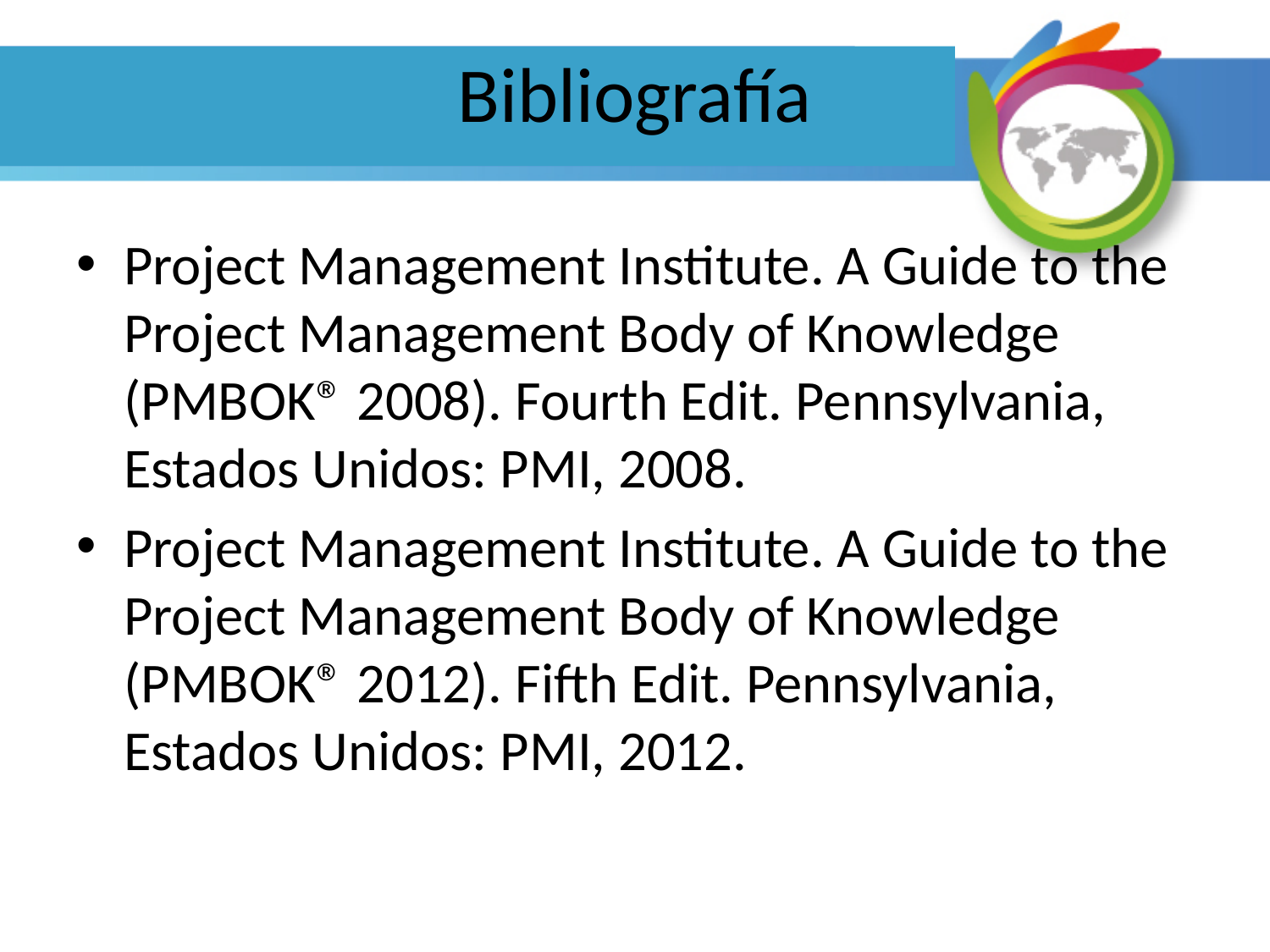

# Bibliografía
Project Management Institute. A Guide to the Project Management Body of Knowledge (PMBOK® 2008). Fourth Edit. Pennsylvania, Estados Unidos: PMI, 2008.
Project Management Institute. A Guide to the Project Management Body of Knowledge (PMBOK® 2012). Fifth Edit. Pennsylvania, Estados Unidos: PMI, 2012.